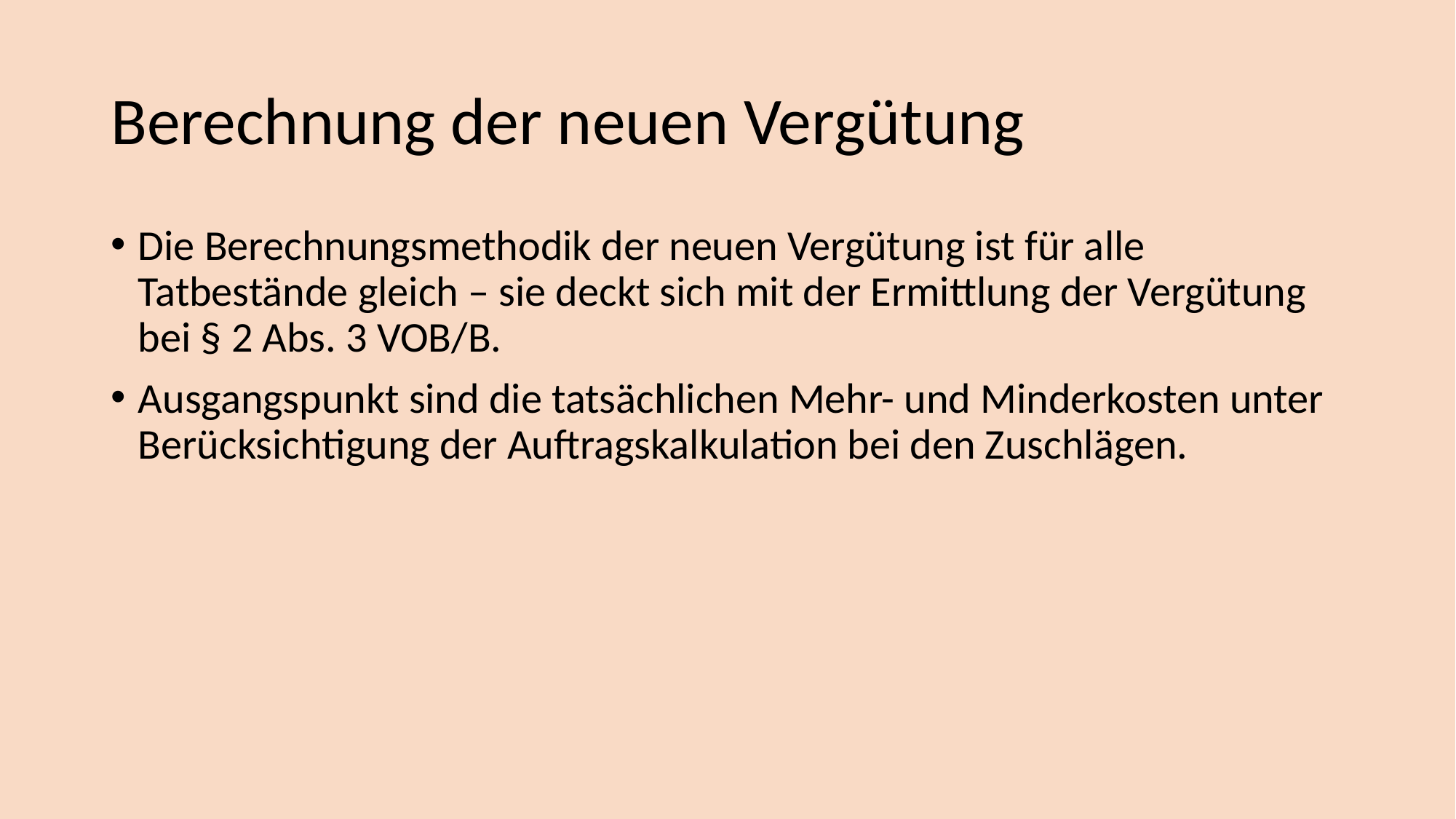

# Berechnung der neuen Vergütung
Die Berechnungsmethodik der neuen Vergütung ist für alle Tatbestände gleich – sie deckt sich mit der Ermittlung der Vergütung bei § 2 Abs. 3 VOB/B.
Ausgangspunkt sind die tatsächlichen Mehr- und Minderkosten unter Berücksichtigung der Auftragskalkulation bei den Zuschlägen.